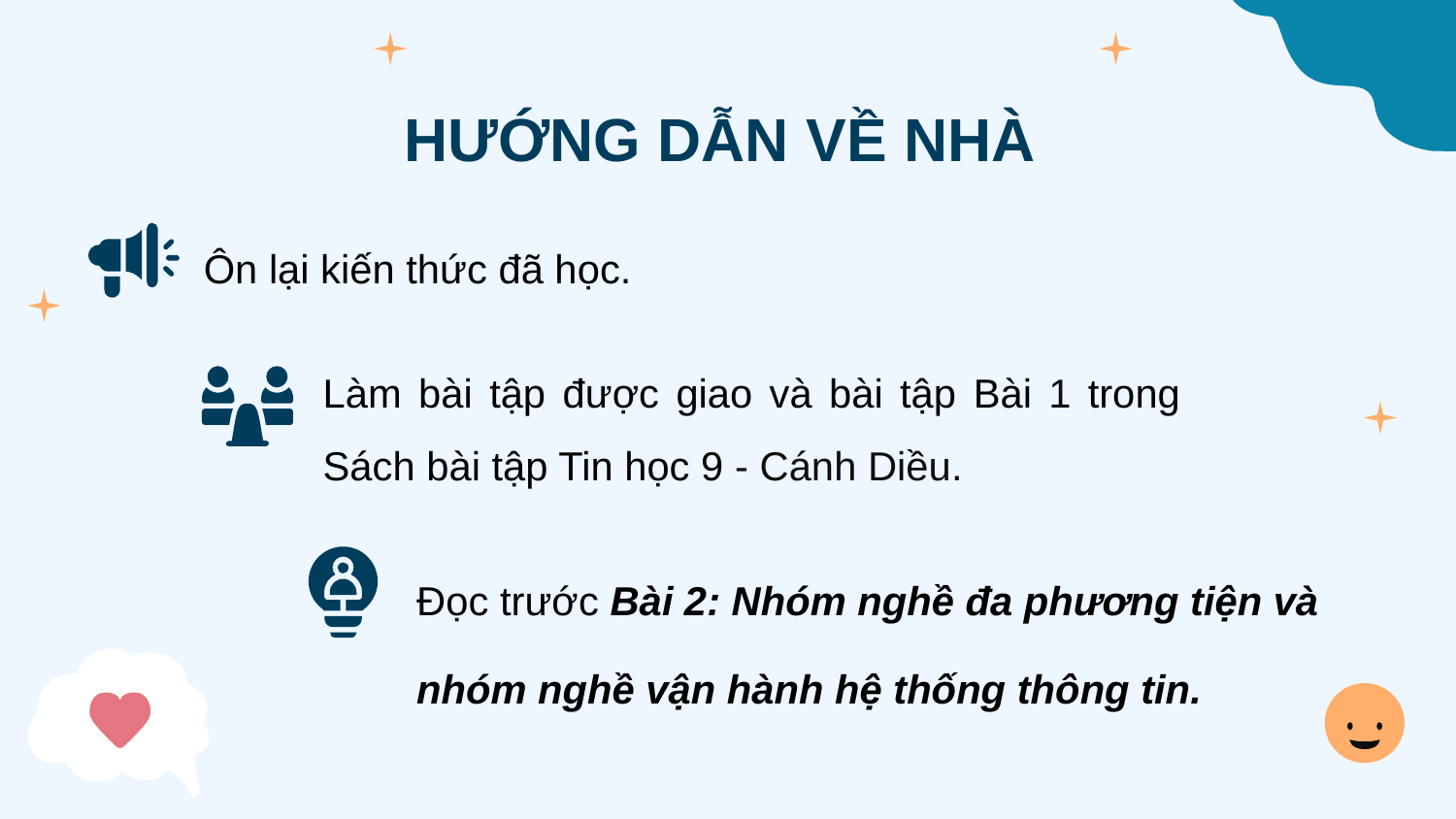

# HƯỚNG DẪN VỀ NHÀ
Ôn lại kiến thức đã học.

Làm bài tập được giao và bài tập Bài 1 trong Sách bài tập Tin học 9 - Cánh Diều.

Đọc trước Bài 2: Nhóm nghề đa phương tiện và
nhóm nghề vận hành hệ thống thông tin.